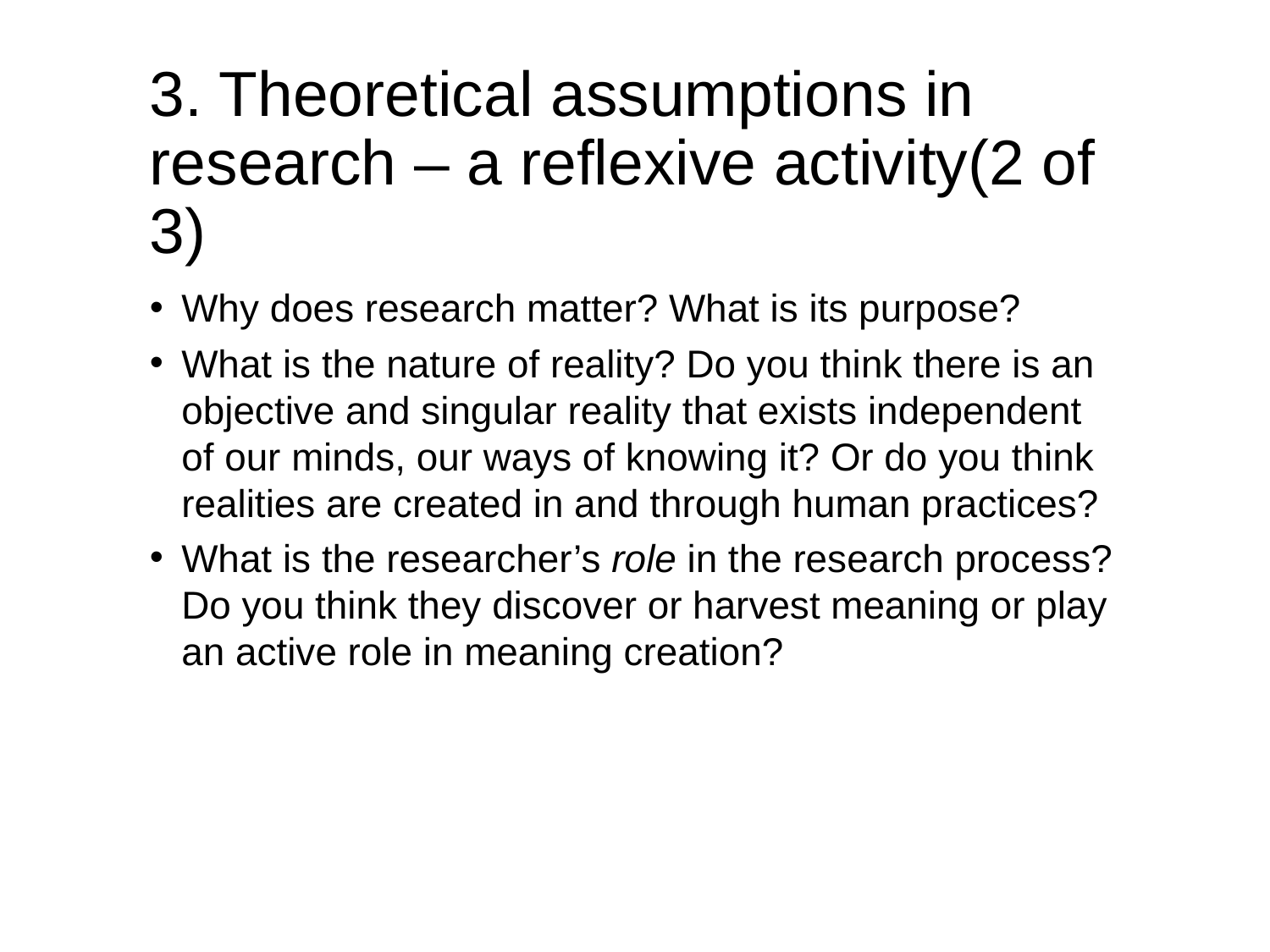

# 3. Theoretical assumptions in research – a reflexive activity(2 of 3)
Why does research matter? What is its purpose?
What is the nature of reality? Do you think there is an objective and singular reality that exists independent of our minds, our ways of knowing it? Or do you think realities are created in and through human practices?
What is the researcher’s role in the research process? Do you think they discover or harvest meaning or play an active role in meaning creation?